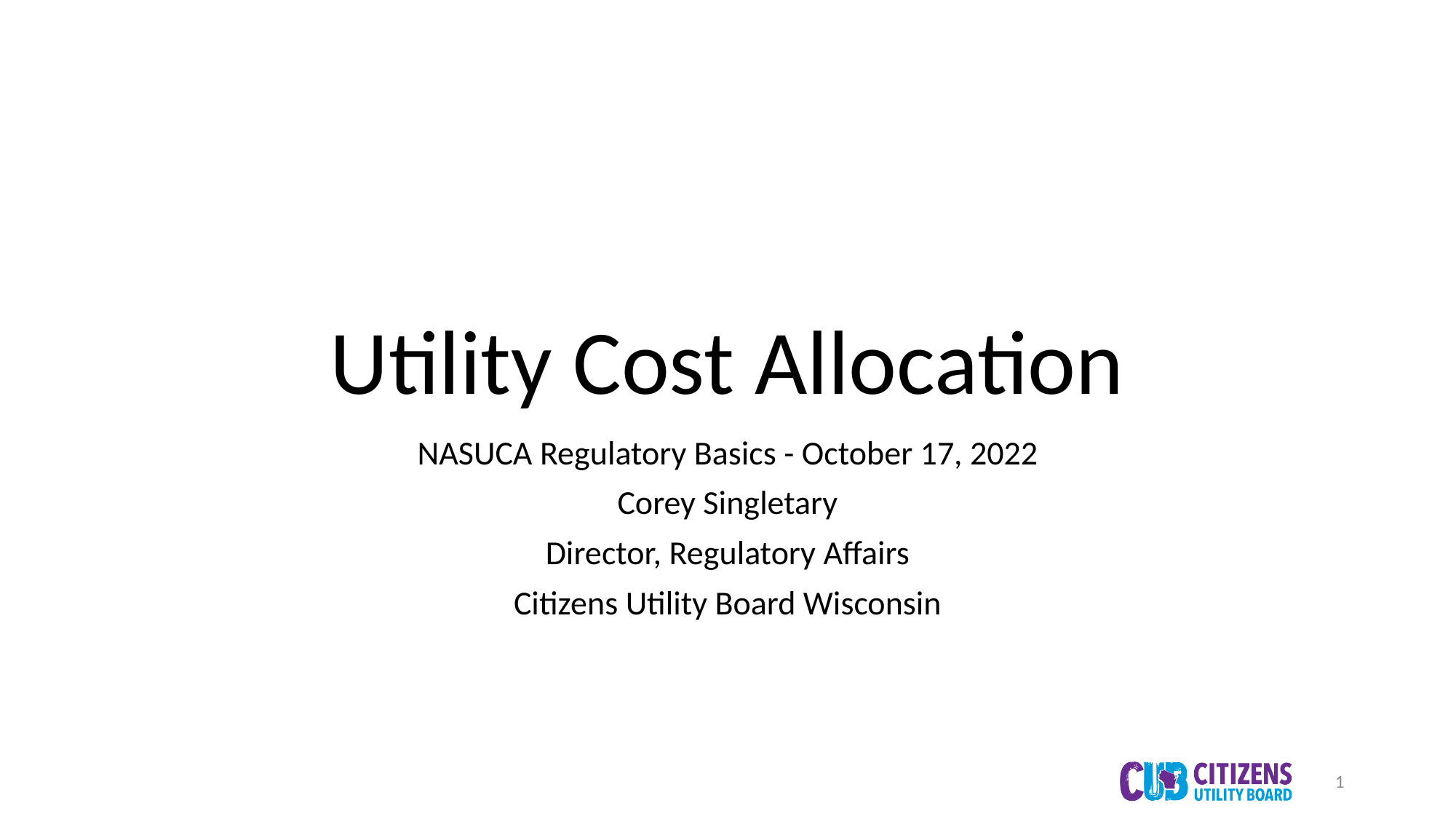

# Utility Cost Allocation
NASUCA Regulatory Basics - October 17, 2022
Corey Singletary
Director, Regulatory Affairs
Citizens Utility Board Wisconsin
1